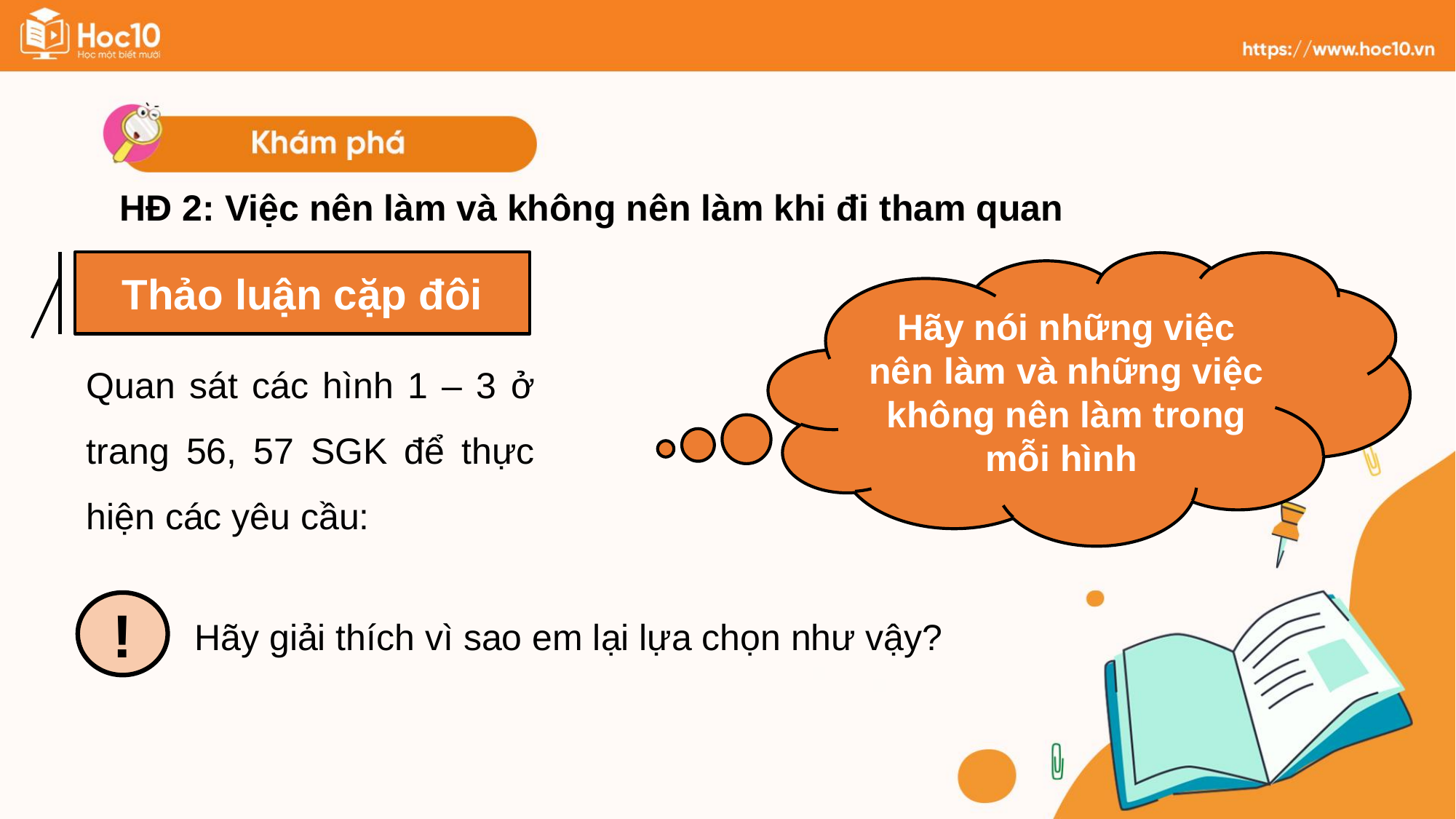

HĐ 2: Việc nên làm và không nên làm khi đi tham quan
Hãy nói những việc nên làm và những việc không nên làm trong mỗi hình
Thảo luận cặp đôi
Quan sát các hình 1 – 3 ở trang 56, 57 SGK để thực hiện các yêu cầu:
!
Hãy giải thích vì sao em lại lựa chọn như vậy?